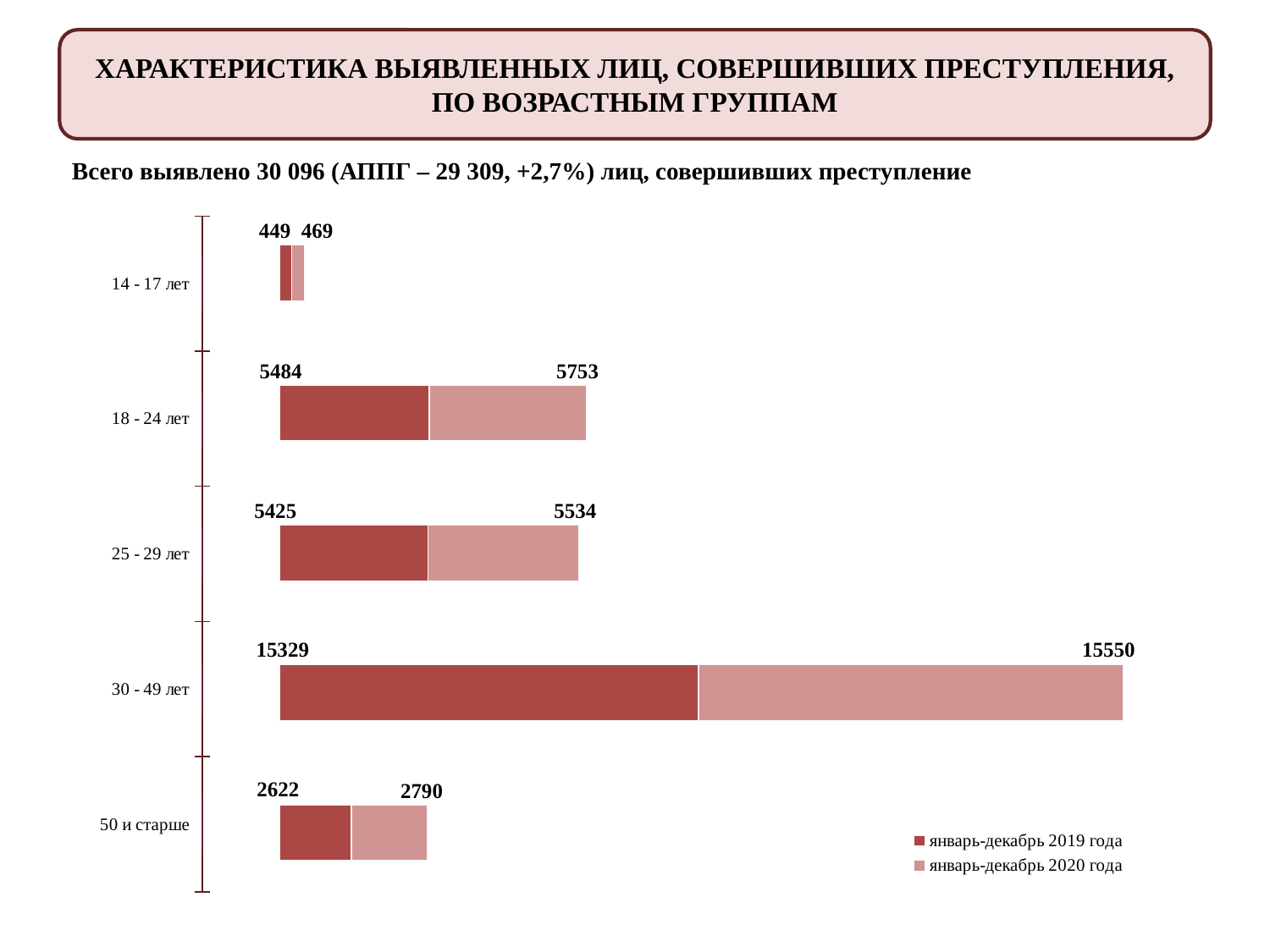

ХАРАКТЕРИСТИКА ВЫЯВЛЕННЫХ ЛИЦ, СОВЕРШИВШИХ ПРЕСТУПЛЕНИЯ, ПО ВОЗРАСТНЫМ ГРУППАМ
Всего выявлено 30 096 (АППГ – 29 309, +2,7%) лиц, совершивших преступление

### Chart

| Category | январь-декабрь 2019 года | январь-декабрь 2020 года |
|---|---|---|
| 50 и старше | 2622.0 | 2790.0 |
| 30 - 49 лет | 15329.0 | 15550.0 |
| 25 - 29 лет | 5425.0 | 5534.0 |
| 18 - 24 лет | 5484.0 | 5753.0 |
| 14 - 17 лет | 449.0 | 469.0 |

### Chart

| Category |  |  |
|---|---|---|
| 50 и старше | 0.0 | 0.0 |
| 30 - 49 лет | 0.0 | 0.0 |
| 25 - 29 лет | 0.0 | 0.0 |
| 18 - 24 лет | 0.0 | 0.0 |
| 14 - 17 лет | 0.0 | 0.0 |